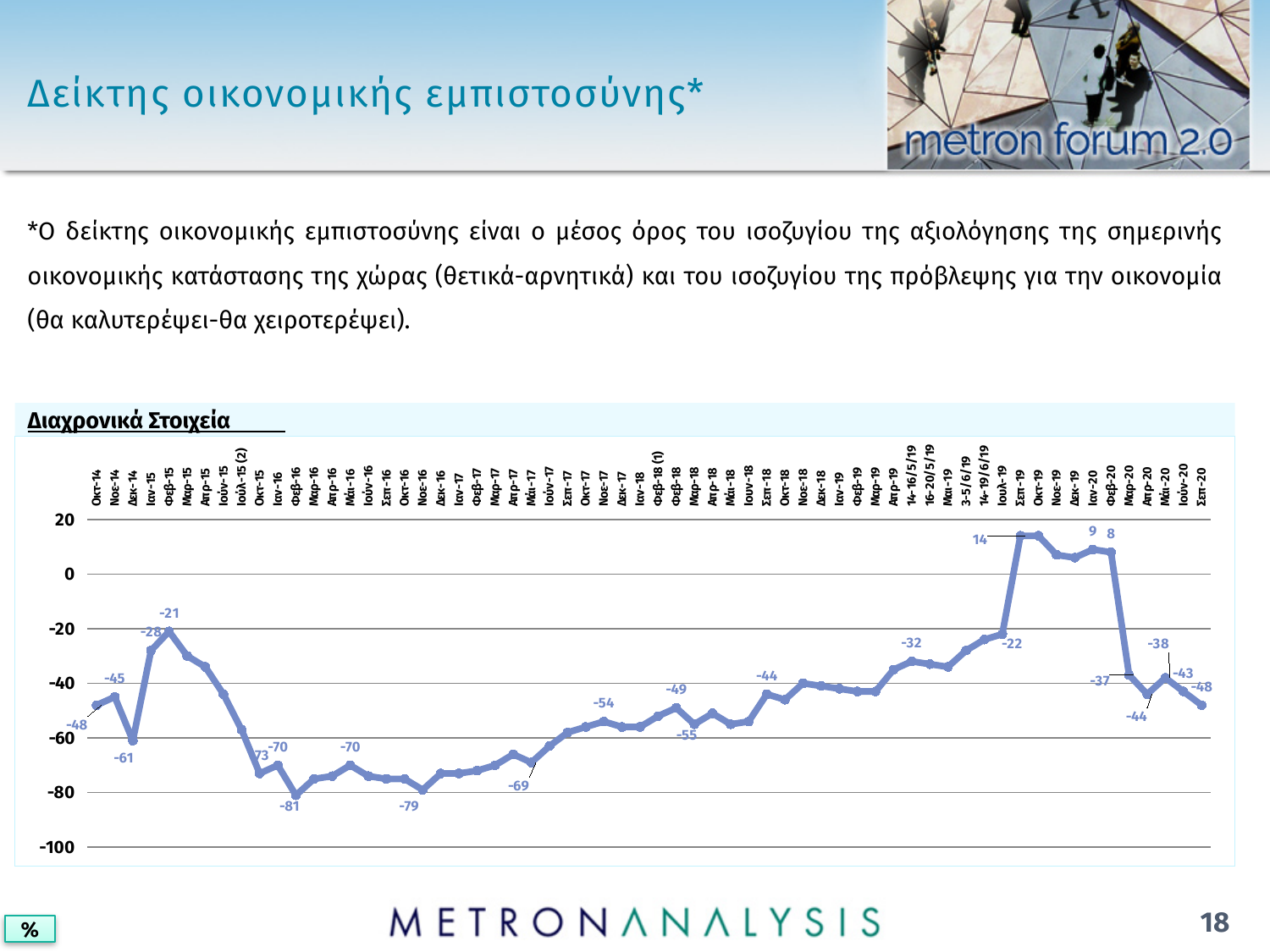

# Δείκτης οικονομικής εμπιστοσύνης*
*Ο δείκτης οικονομικής εμπιστοσύνης είναι ο μέσος όρος του ισοζυγίου της αξιολόγησης της σημερινής οικονομικής κατάστασης της χώρας (θετικά-αρνητικά) και του ισοζυγίου της πρόβλεψης για την οικονομία (θα καλυτερέψει-θα χειροτερέψει).
Διαχρονικά Στοιχεία

### Chart

| Category |  |
|---|---|
| Οκτ-14 | -48.0 |
| Νοε-14 | -45.0 |
| Δεκ-14 | -61.0 |
| Ιαν-15 | -28.0 |
| Φεβ-15 | -21.0 |
| Μαρ-15 | -30.0 |
| Απρ-15 | -34.0 |
| Ιούν-15 | -44.0 |
| Ιούλ-15 (2) | -57.0 |
| Οκτ-15 | -73.0 |
| Ιαν-16 | -70.0 |
| Φεβ-16 | -81.0 |
| Μαρ-16 | -75.0 |
| Απρ-16 | -74.0 |
| Μάι-16 | -70.0 |
| Ιούν-16 | -74.0 |
| Σεπ-16 | -75.0 |
| Οκτ-16 | -75.0 |
| Νοε-16 | -79.0 |
| Δεκ-16 | -73.0 |
| Ιαν-17 | -73.0 |
| Φεβ-17 | -72.0 |
| Μαρ-17 | -70.0 |
| Απρ-17 | -66.0 |
| Μάι-17 | -69.0 |
| Ιούν-17 | -63.0 |
| Σεπ-17 | -58.0 |
| Οκτ-17 | -56.0 |
| Νοε-17 | -54.0 |
| Δεκ-17 | -56.0 |
| Ιαν-18 | -56.0 |
| Φεβ-18 (1) | -52.0 |
| Φεβ-18 | -49.0 |
| Μαρ-18 | -55.0 |
| Απρ-18 | -51.0 |
| Μάι-18 | -55.0 |
| Ιουν-18 | -54.0 |
| Σεπ-18 | -44.0 |
| Οκτ-18 | -46.0 |
| Νοε-18 | -40.0 |
| Δεκ-18 | -41.0 |
| Ιαν-19 | -42.0 |
| Φεβ-19 | -43.0 |
| Μαρ-19 | -43.0 |
| Απρ-19 | -35.0 |
| 14-16/5/19 | -32.0 |
| 16-20/5/19 | -33.0 |
| Μαι-19 | -34.0 |
| 3-5/6/19 | -28.0 |
| 14-19/6/19 | -24.0 |
| Ιουλ-19 | -22.0 |
| Σεπ-19 | 14.0 |
| Οκτ-19 | 14.0 |
| Νοε-19 | 7.0 |
| Δεκ-19 | 6.0 |
| Ιαν-20 | 9.0 |
| Φεβ-20 | 8.0 |
| Μαρ-20 | -37.0 |
| Απρ-20 | -44.0 |
| Μάι-20 | -38.0 |
| Ιούν-20 | -43.0 |
| Σεπ-20 | -48.0 |
18
%